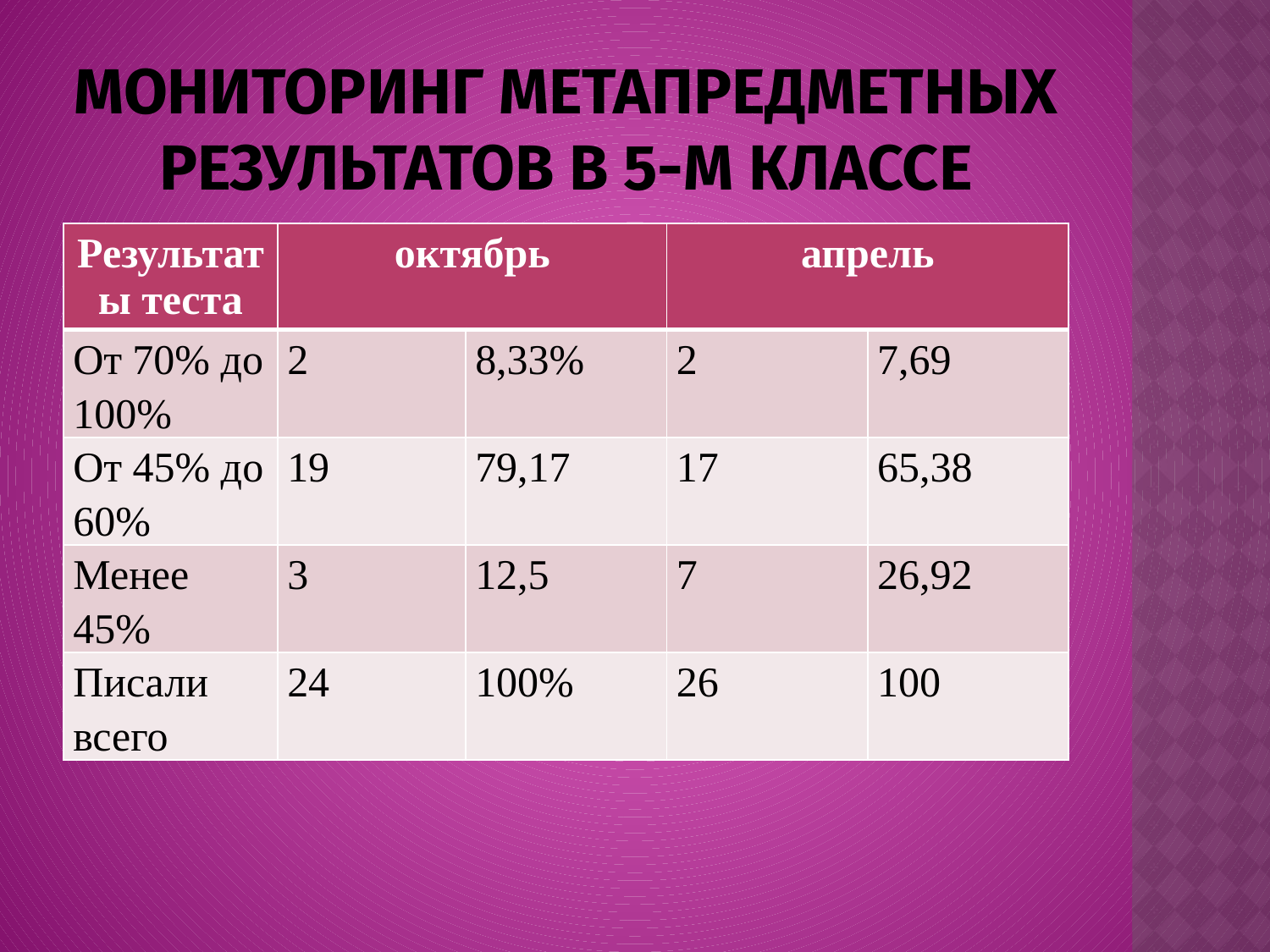

# Мониторинг метапредметных результатов в 5-м классе
| Результаты теста | октябрь |  | апрель |  |
| --- | --- | --- | --- | --- |
| От 70% до 100% | 2 | 8,33% | 2 | 7,69 |
| От 45% до 60% | 19 | 79,17 | 17 | 65,38 |
| Менее 45% | 3 | 12,5 | 7 | 26,92 |
| Писали всего | 24 | 100% | 26 | 100 |